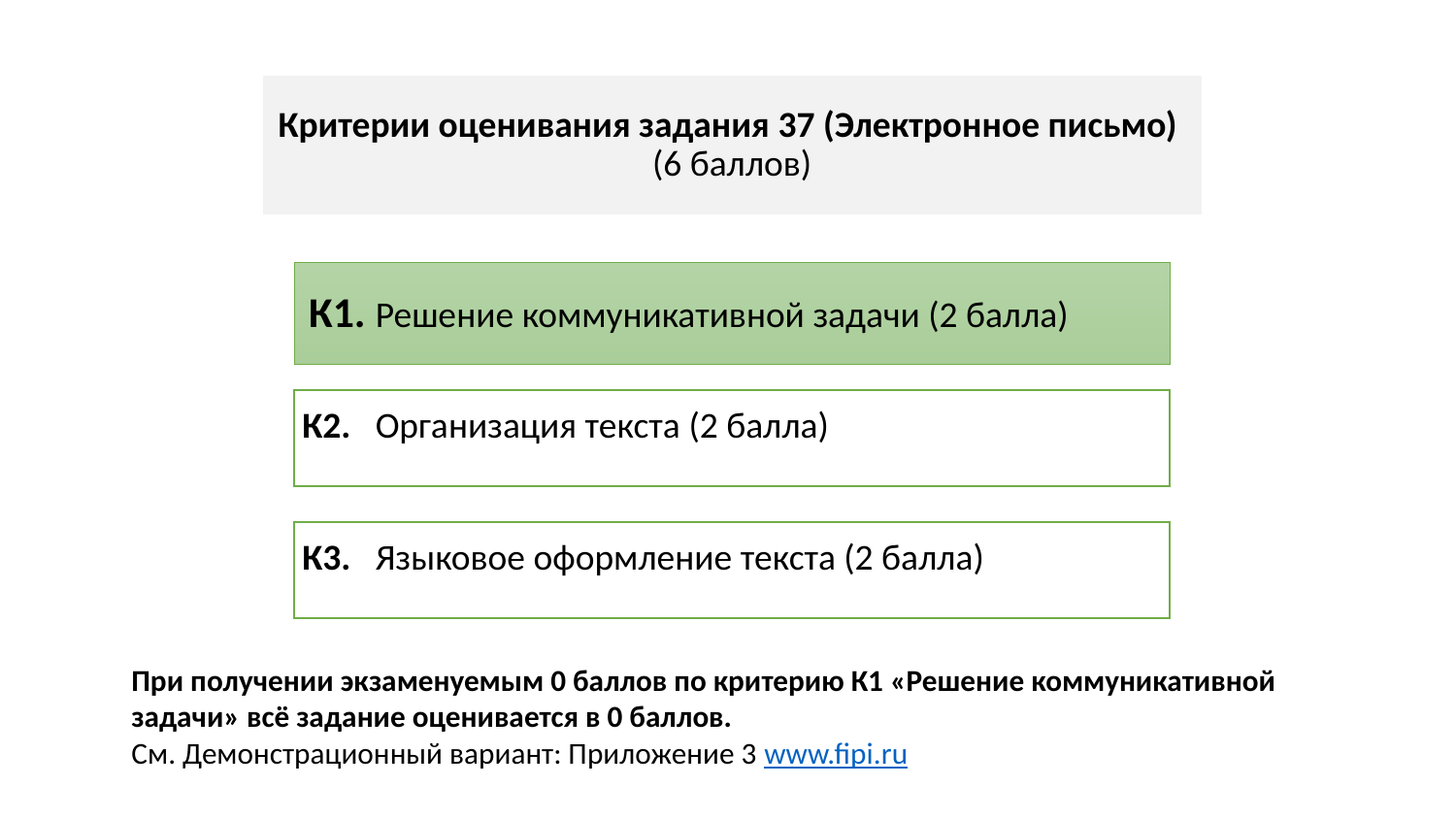

# Критерии оценивания задания 37 (Электронное письмо) (6 баллов)
К1. Решение коммуникативной задачи (2 балла)
| К2. Организация текста (2 балла) |
| --- |
| К3. Языковое оформление текста (2 балла) |
| --- |
При получении экзаменуемым 0 баллов по критерию К1 «Решение коммуникативной задачи» всё задание оценивается в 0 баллов.
См. Демонстрационный вариант: Приложение 3 www.fipi.ru